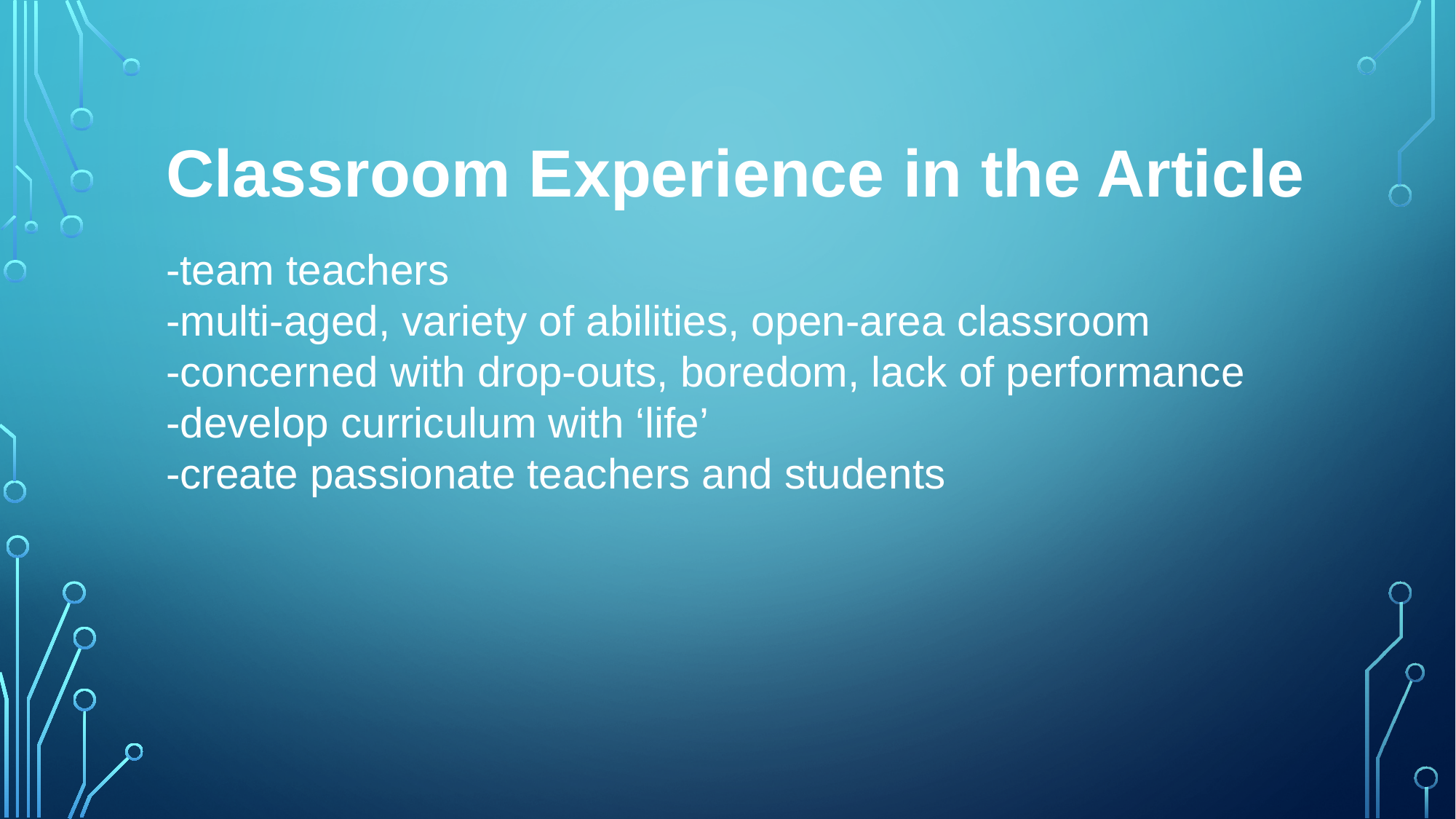

Classroom Experience in the Article
-team teachers
-multi-aged, variety of abilities, open-area classroom
-concerned with drop-outs, boredom, lack of performance
-develop curriculum with ‘life’
-create passionate teachers and students